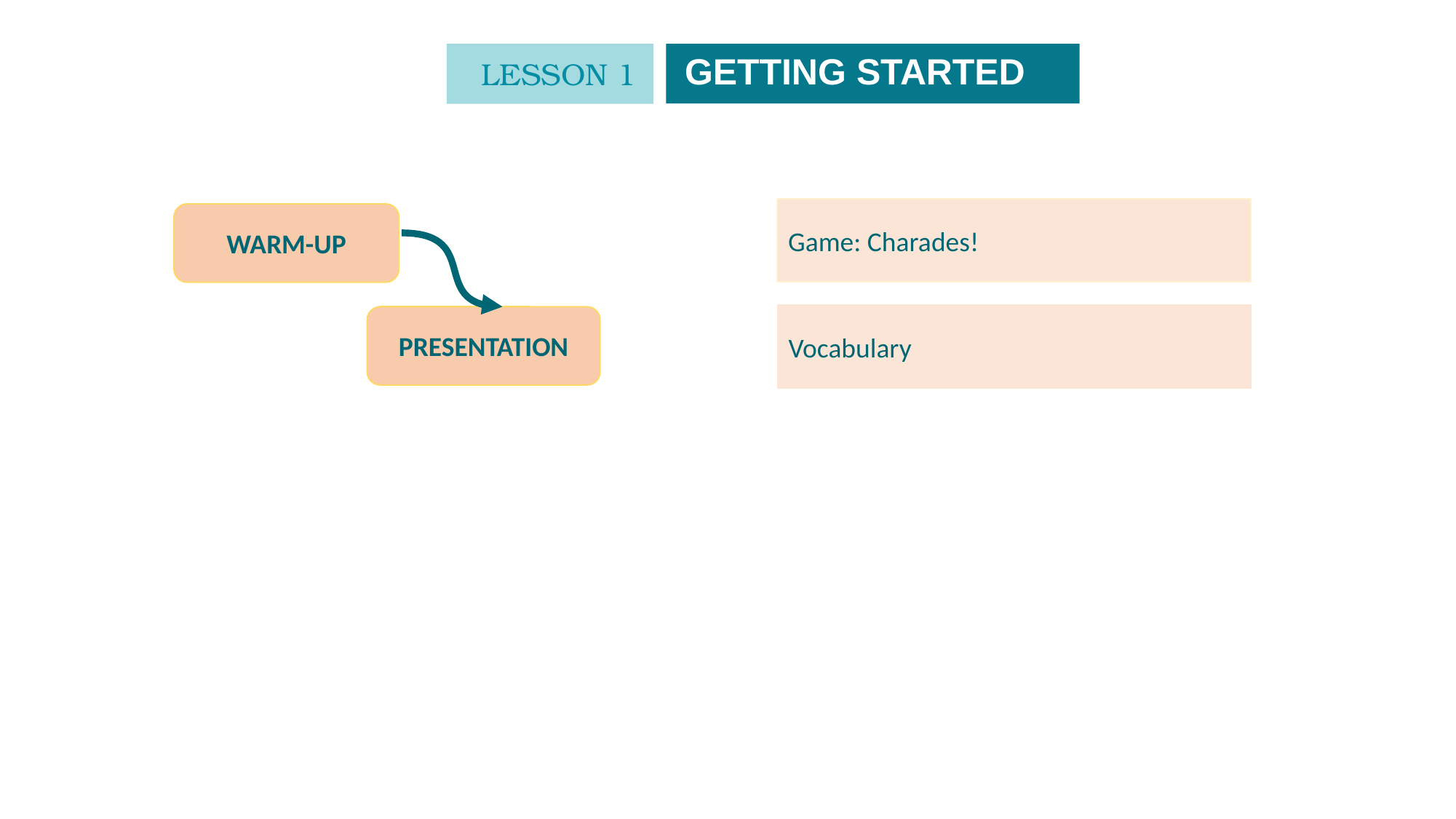

GETTING STARTED

LESSON 1
Unit
Game: Charades!
WARM-UP

Vocabulary
PRESENTATION